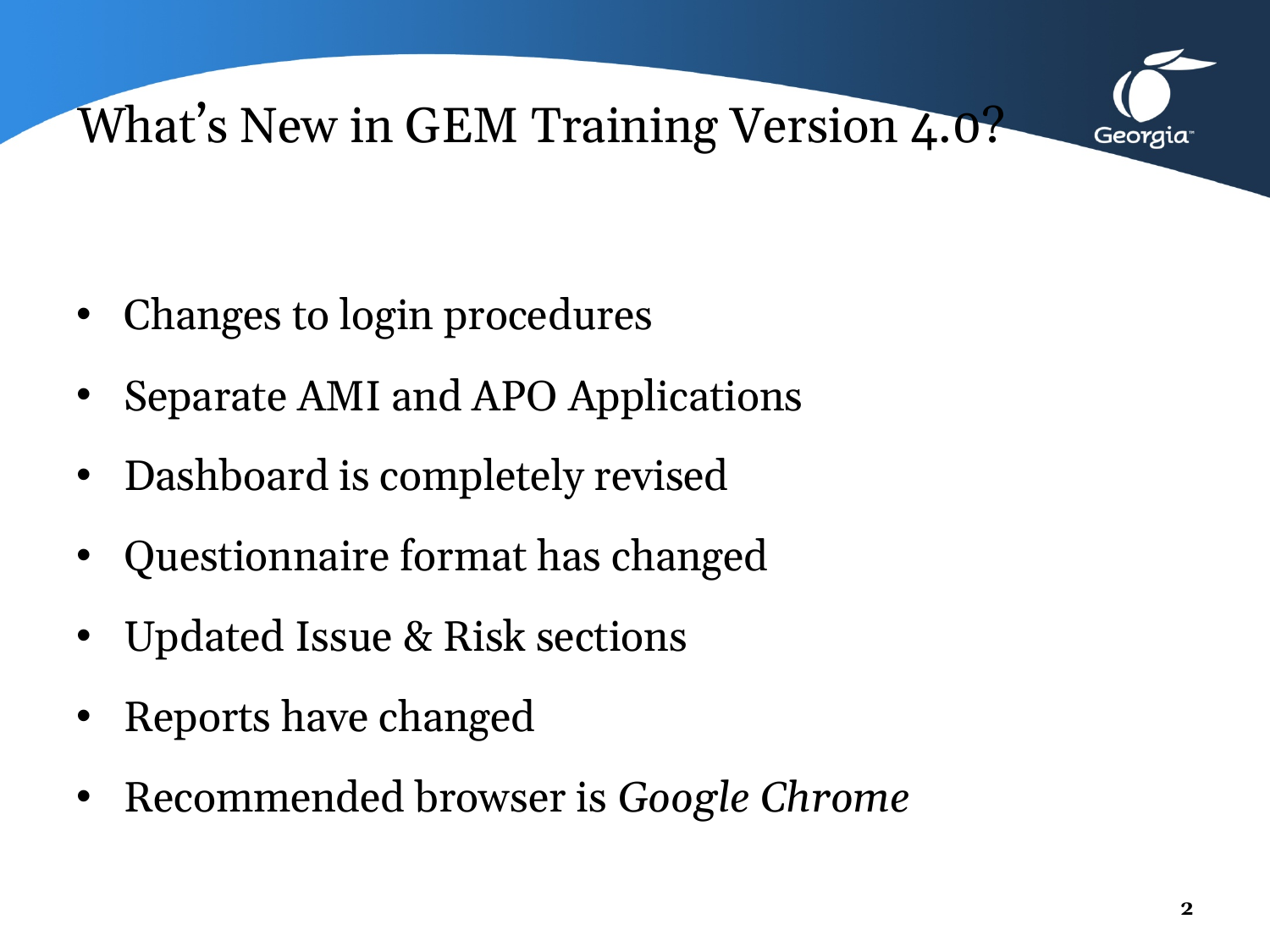

# What’s New in GEM Training Version 4.0?

Changes to login procedures
Separate AMI and APO Applications
Dashboard is completely revised
Questionnaire format has changed
Updated Issue & Risk sections
Reports have changed
Recommended browser is Google Chrome

2